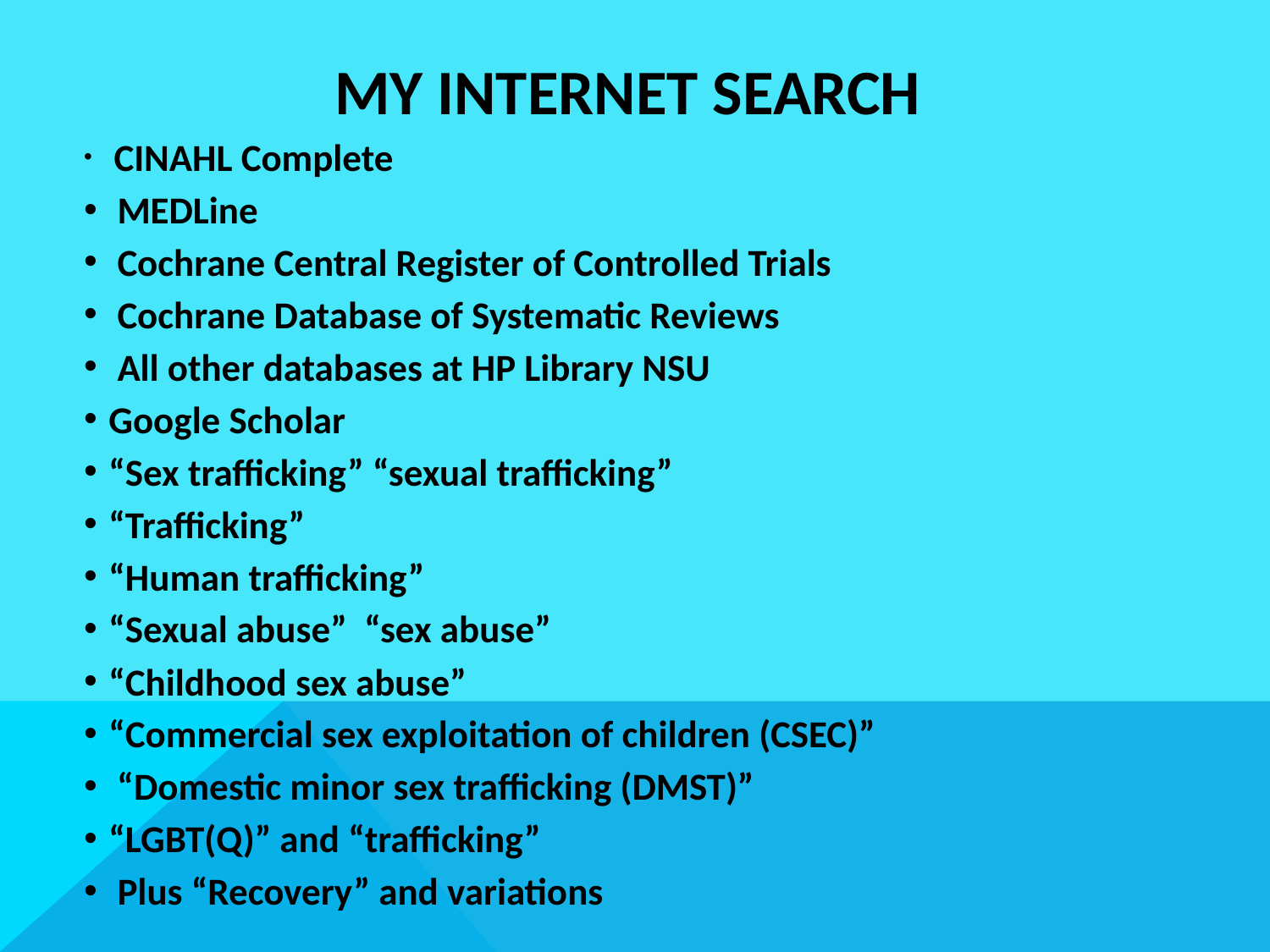

# MY INTERNET SEARCH
 CINAHL Complete
 MEDLine
 Cochrane Central Register of Controlled Trials
 Cochrane Database of Systematic Reviews
 All other databases at HP Library NSU
Google Scholar
“Sex trafficking” “sexual trafficking”
“Trafficking”
“Human trafficking”
“Sexual abuse”  “sex abuse”
“Childhood sex abuse”
“Commercial sex exploitation of children (CSEC)”
 “Domestic minor sex trafficking (DMST)”
“LGBT(Q)” and “trafficking”
 Plus “Recovery” and variations